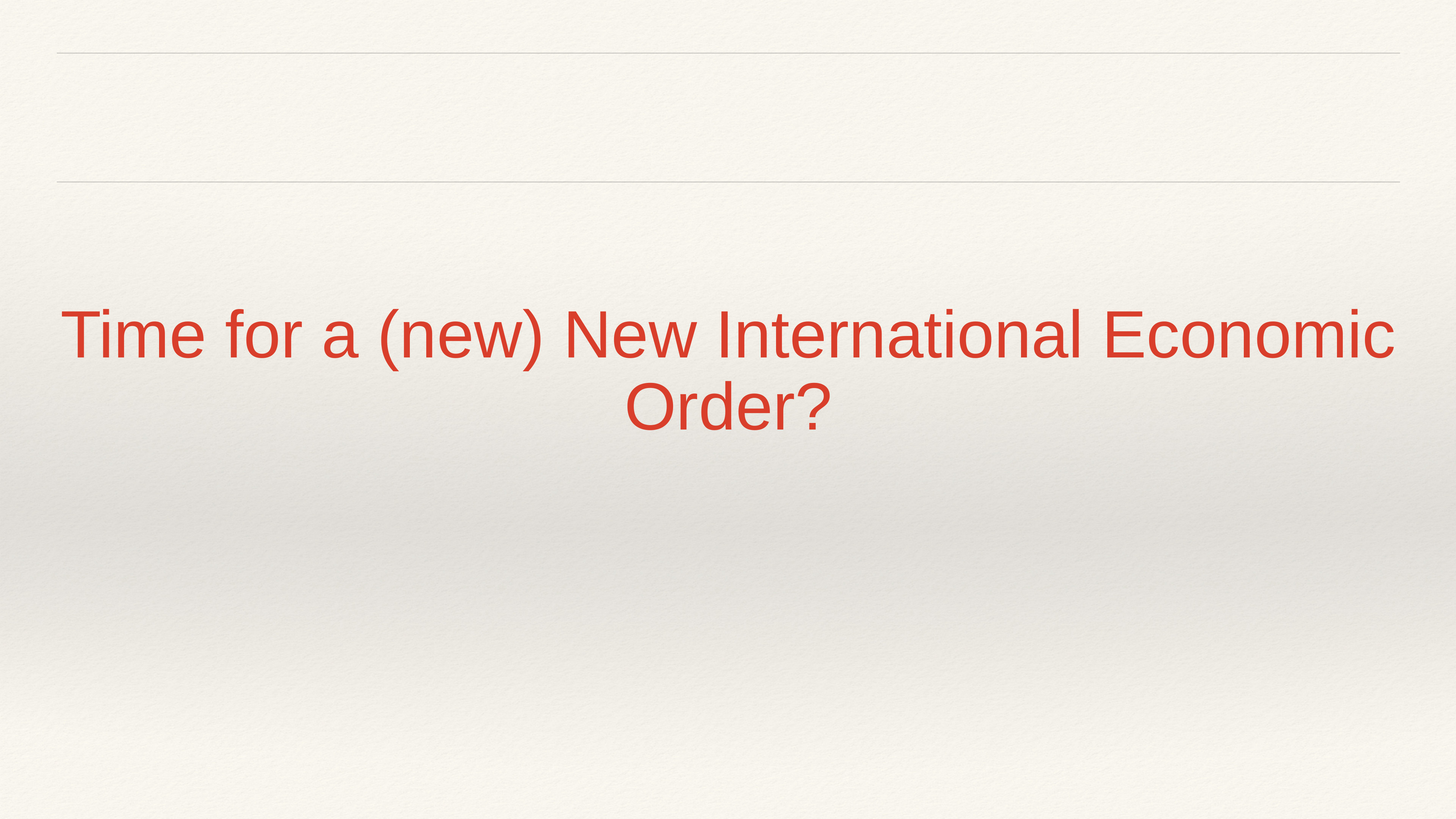

# Time for a (new) New International Economic Order?